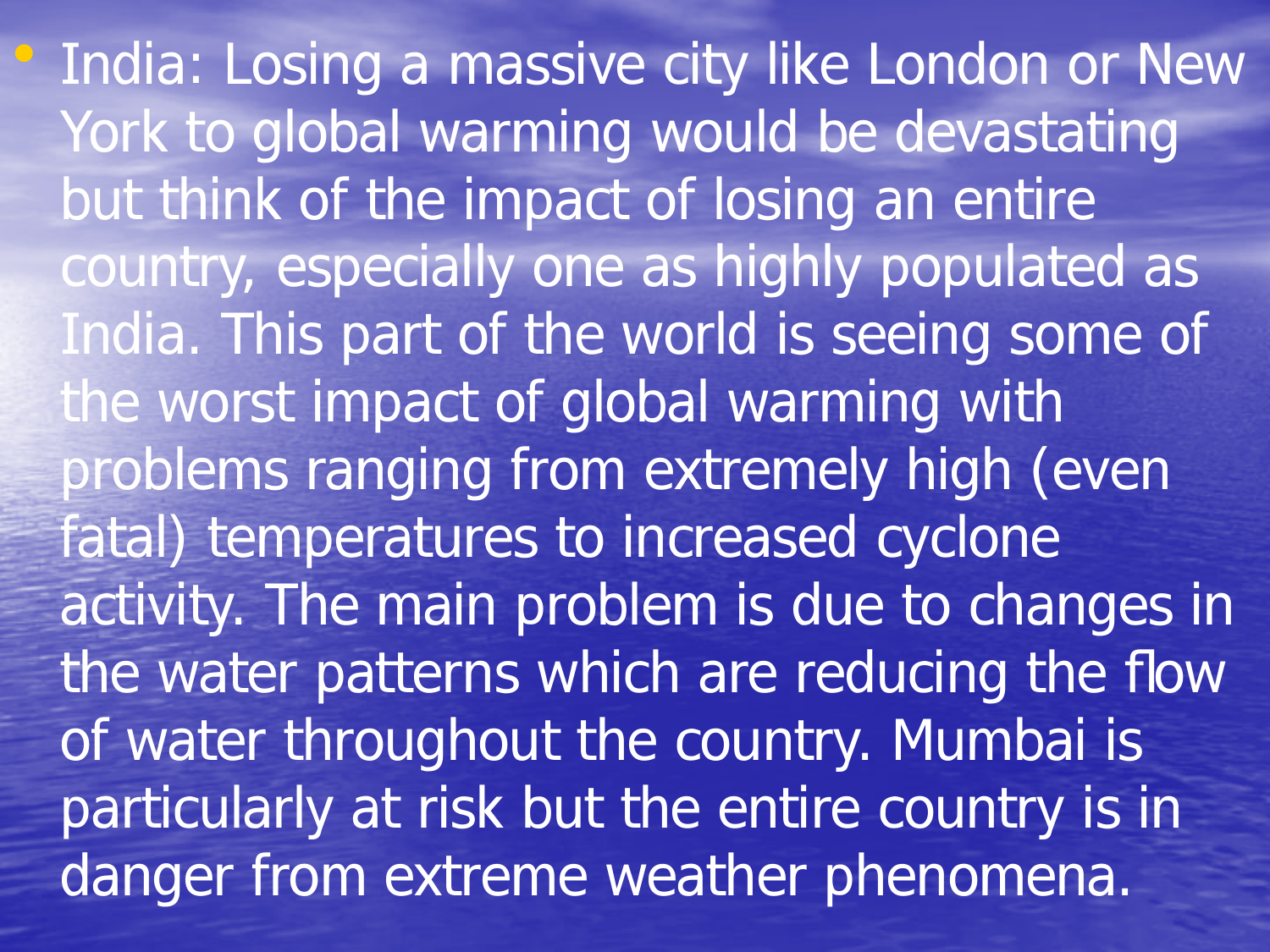

India: Losing a massive city like London or New York to global warming would be devastating but think of the impact of losing an entire country, especially one as highly populated as India. This part of the world is seeing some of the worst impact of global warming with problems ranging from extremely high (even fatal) temperatures to increased cyclone activity. The main problem is due to changes in the water patterns which are reducing the flow of water throughout the country. Mumbai is particularly at risk but the entire country is in danger from extreme weather phenomena.